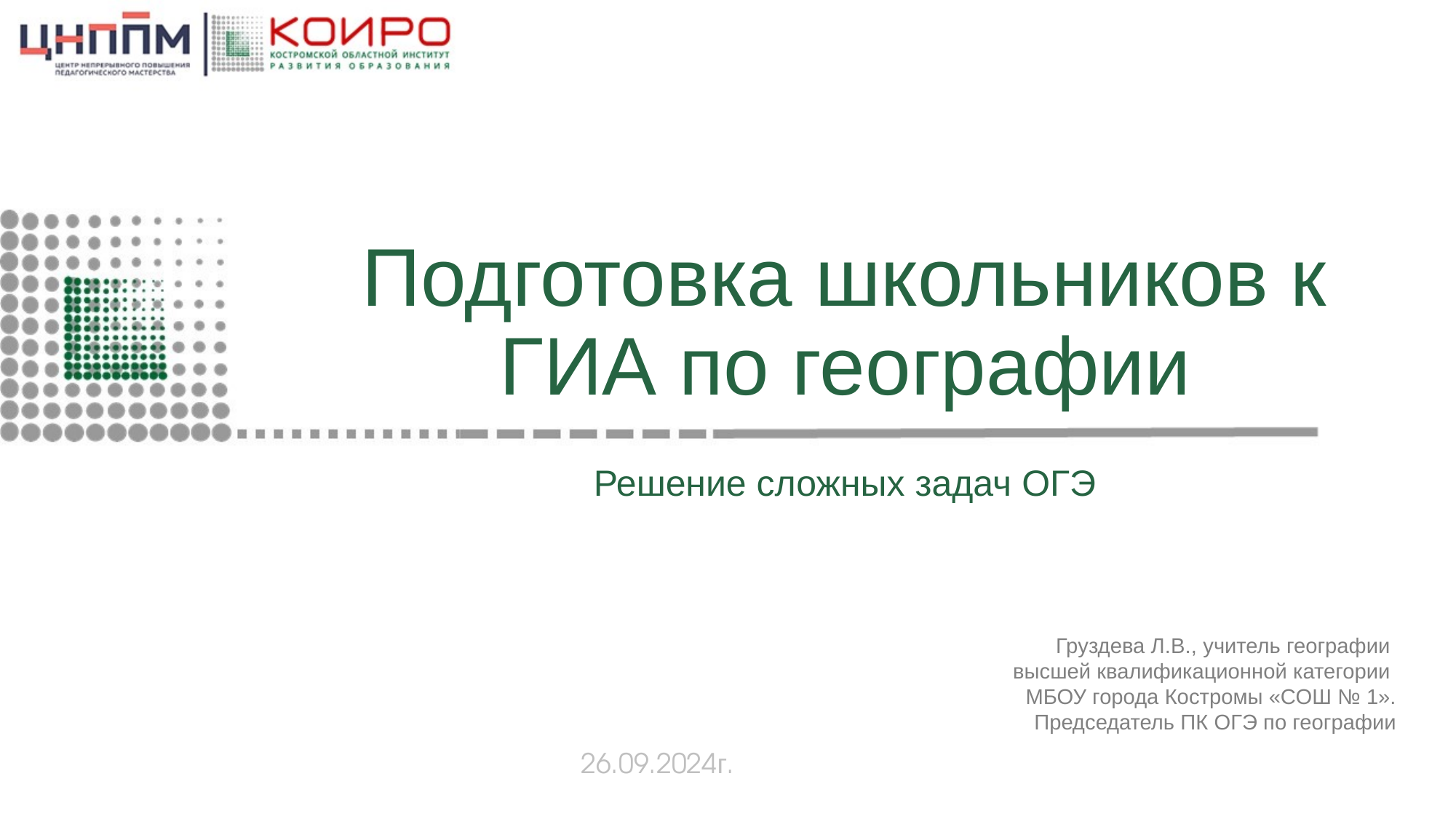

# Подготовка школьников к ГИА по географии
Решение сложных задач ОГЭ

Груздева Л.В., учитель географии
высшей квалификационной категории
МБОУ города Костромы «СОШ № 1».
Председатель ПК ОГЭ по географии
26.09.2024г.